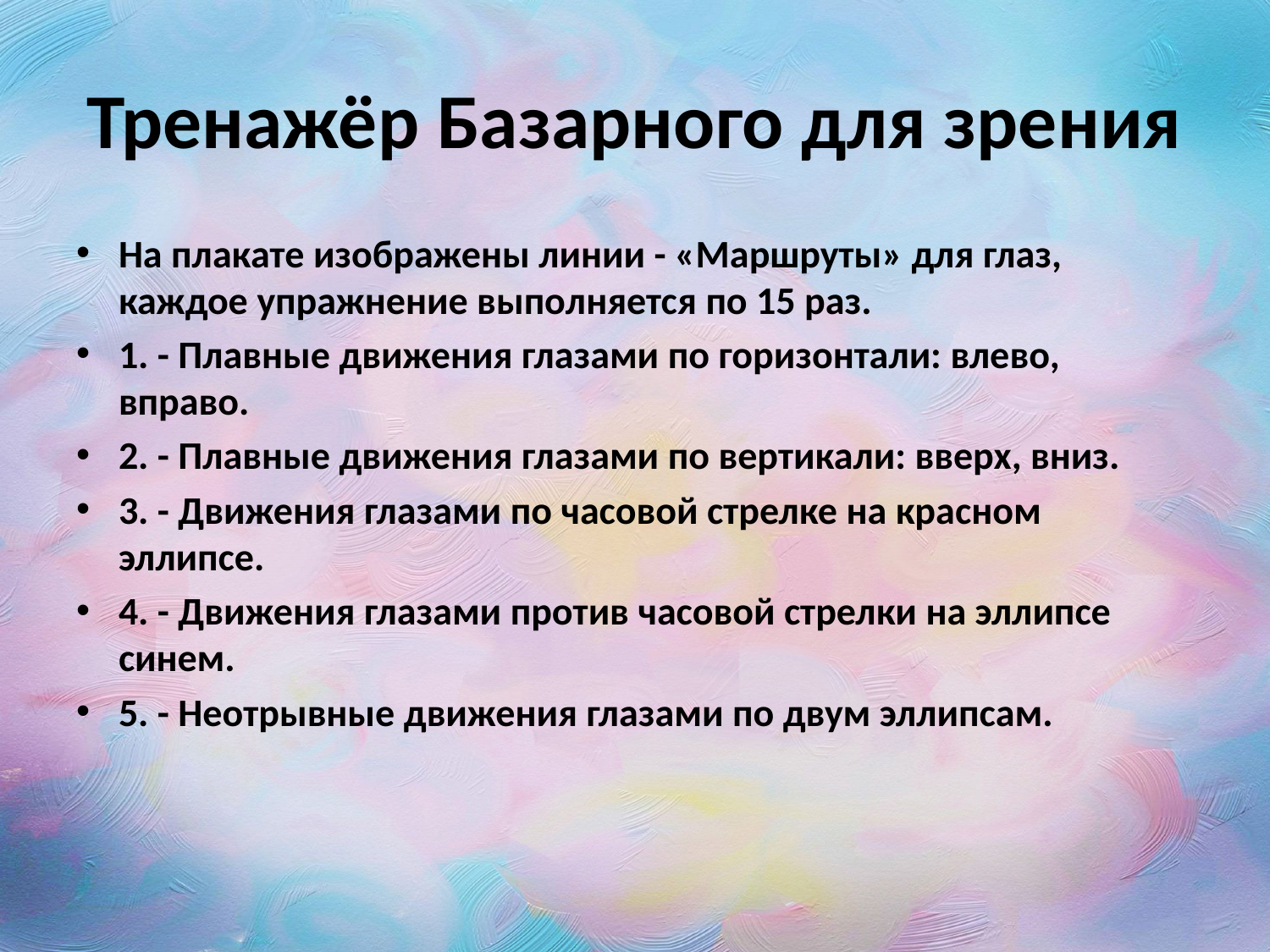

# Тренажёр Базарного для зрения
На плакате изображены линии - «Маршруты» для глаз, каждое упражнение выполняется по 15 раз.
1. - Плавные движения глазами по горизонтали: влево, вправо.
2. - Плавные движения глазами по вертикали: вверх, вниз.
3. - Движения глазами по часовой стрелке на красном эллипсе.
4. - Движения глазами против часовой стрелки на эллипсе синем.
5. - Неотрывные движения глазами по двум эллипсам.